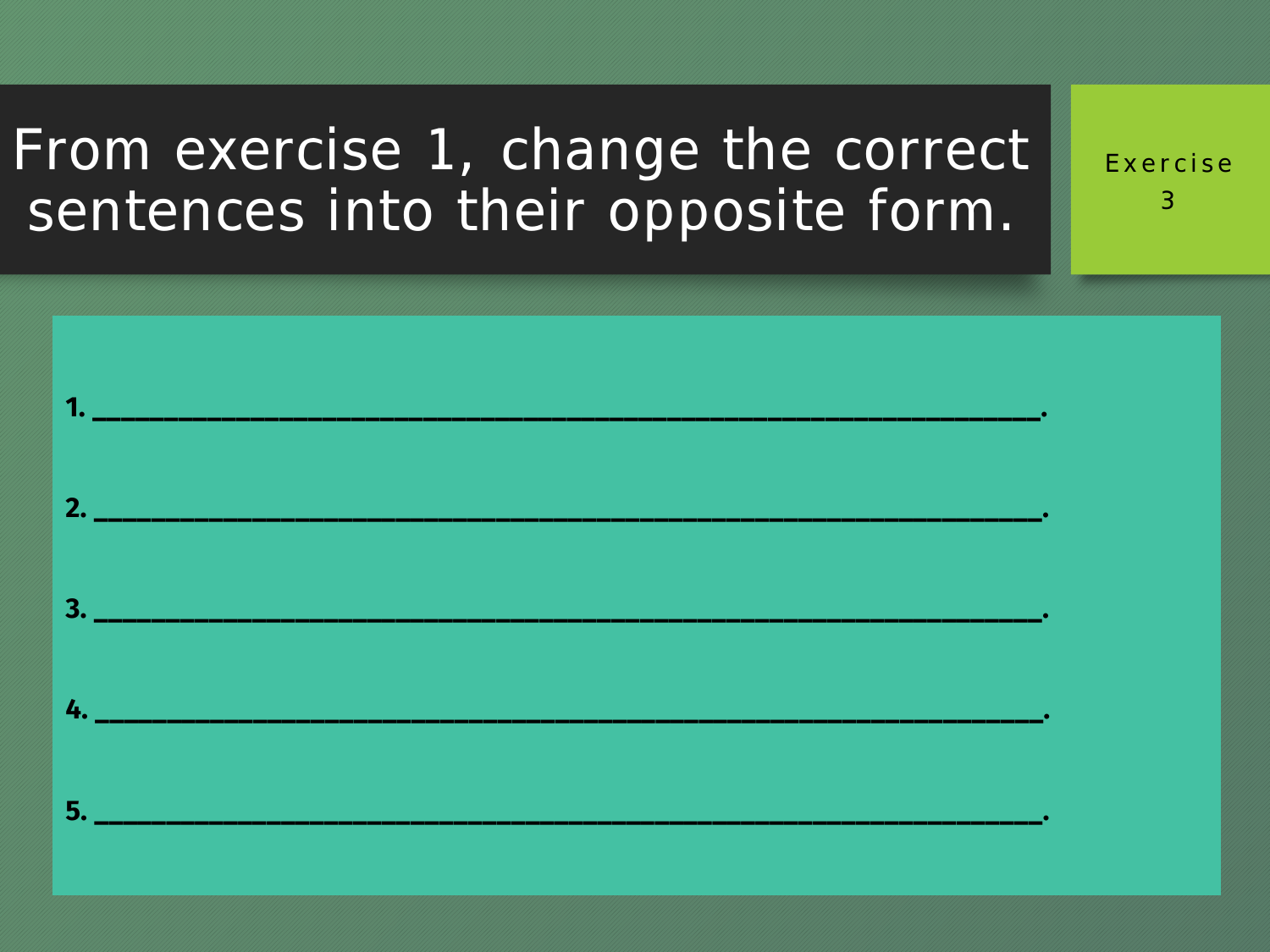

From exercise 1, change the correct sentences into their opposite form.
Exercise
3
| 1. \_\_\_\_\_\_\_\_\_\_\_\_\_\_\_\_\_\_\_\_\_\_\_\_\_\_\_\_\_\_\_\_\_\_\_\_\_\_\_\_\_\_\_\_\_\_\_\_\_\_\_\_\_\_\_\_\_\_\_\_\_\_\_\_\_\_. 2. \_\_\_\_\_\_\_\_\_\_\_\_\_\_\_\_\_\_\_\_\_\_\_\_\_\_\_\_\_\_\_\_\_\_\_\_\_\_\_\_\_\_\_\_\_\_\_\_\_\_\_\_\_\_\_\_\_\_\_\_\_\_\_\_\_\_. 3. \_\_\_\_\_\_\_\_\_\_\_\_\_\_\_\_\_\_\_\_\_\_\_\_\_\_\_\_\_\_\_\_\_\_\_\_\_\_\_\_\_\_\_\_\_\_\_\_\_\_\_\_\_\_\_\_\_\_\_\_\_\_\_\_\_\_. 4. \_\_\_\_\_\_\_\_\_\_\_\_\_\_\_\_\_\_\_\_\_\_\_\_\_\_\_\_\_\_\_\_\_\_\_\_\_\_\_\_\_\_\_\_\_\_\_\_\_\_\_\_\_\_\_\_\_\_\_\_\_\_\_\_\_\_. 5. \_\_\_\_\_\_\_\_\_\_\_\_\_\_\_\_\_\_\_\_\_\_\_\_\_\_\_\_\_\_\_\_\_\_\_\_\_\_\_\_\_\_\_\_\_\_\_\_\_\_\_\_\_\_\_\_\_\_\_\_\_\_\_\_\_\_. |
| --- |